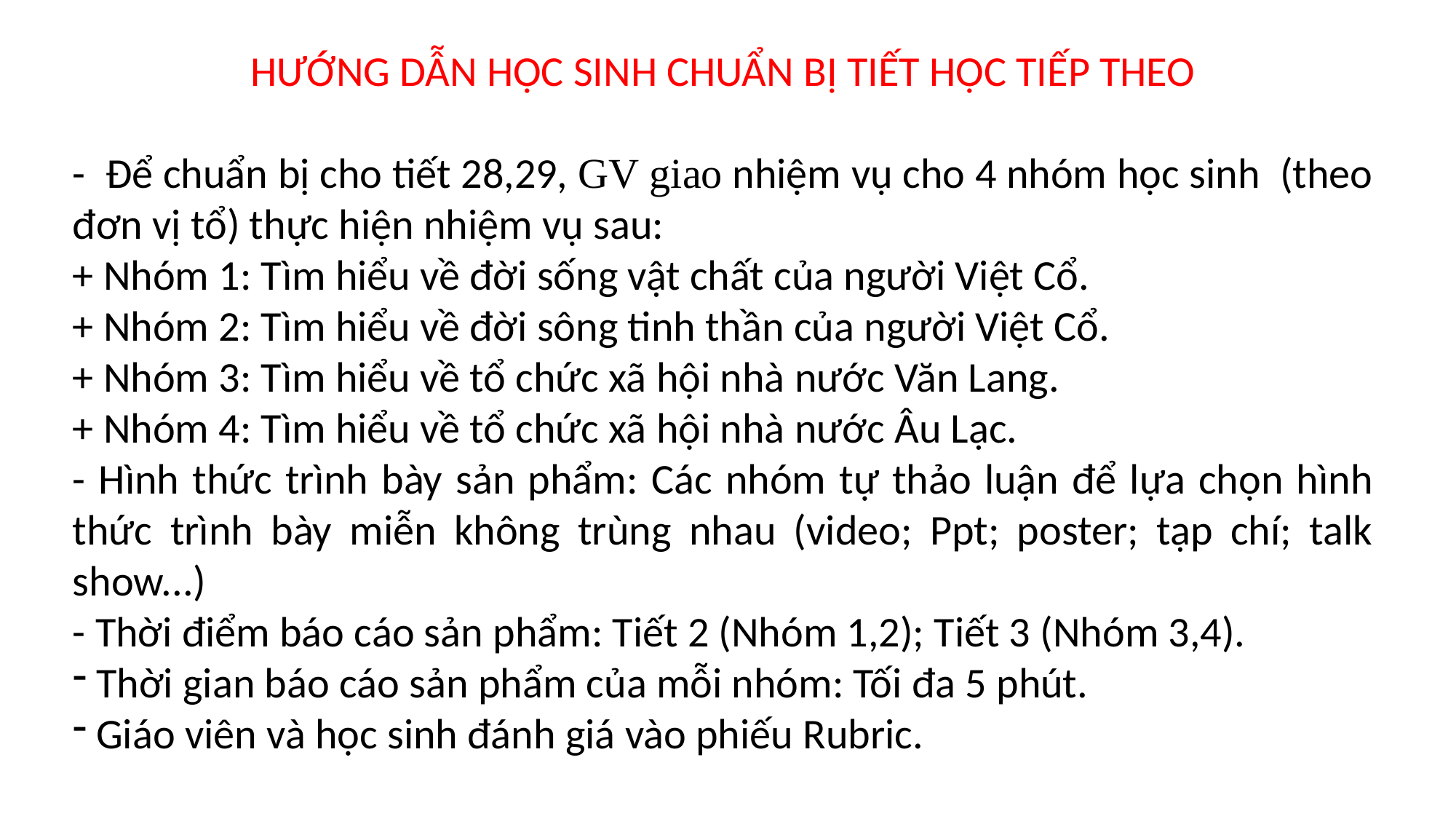

HƯỚNG DẪN HỌC SINH CHUẨN BỊ TIẾT HỌC TIẾP THEO

-  Để chuẩn bị cho tiết 28,29, GV giao nhiệm vụ cho 4 nhóm học sinh  (theo đơn vị tổ) thực hiện nhiệm vụ sau:
+ Nhóm 1: Tìm hiểu về đời sống vật chất của người Việt Cổ.
+ Nhóm 2: Tìm hiểu về đời sông tinh thần của người Việt Cổ.
+ Nhóm 3: Tìm hiểu về tổ chức xã hội nhà nước Văn Lang.
+ Nhóm 4: Tìm hiểu về tổ chức xã hội nhà nước Âu Lạc.
- Hình thức trình bày sản phẩm: Các nhóm tự thảo luận để lựa chọn hình thức trình bày miễn không trùng nhau (video; Ppt; poster; tạp chí; talk show...)
- Thời điểm báo cáo sản phẩm: Tiết 2 (Nhóm 1,2); Tiết 3 (Nhóm 3,4).
 Thời gian báo cáo sản phẩm của mỗi nhóm: Tối đa 5 phút.
 Giáo viên và học sinh đánh giá vào phiếu Rubric.